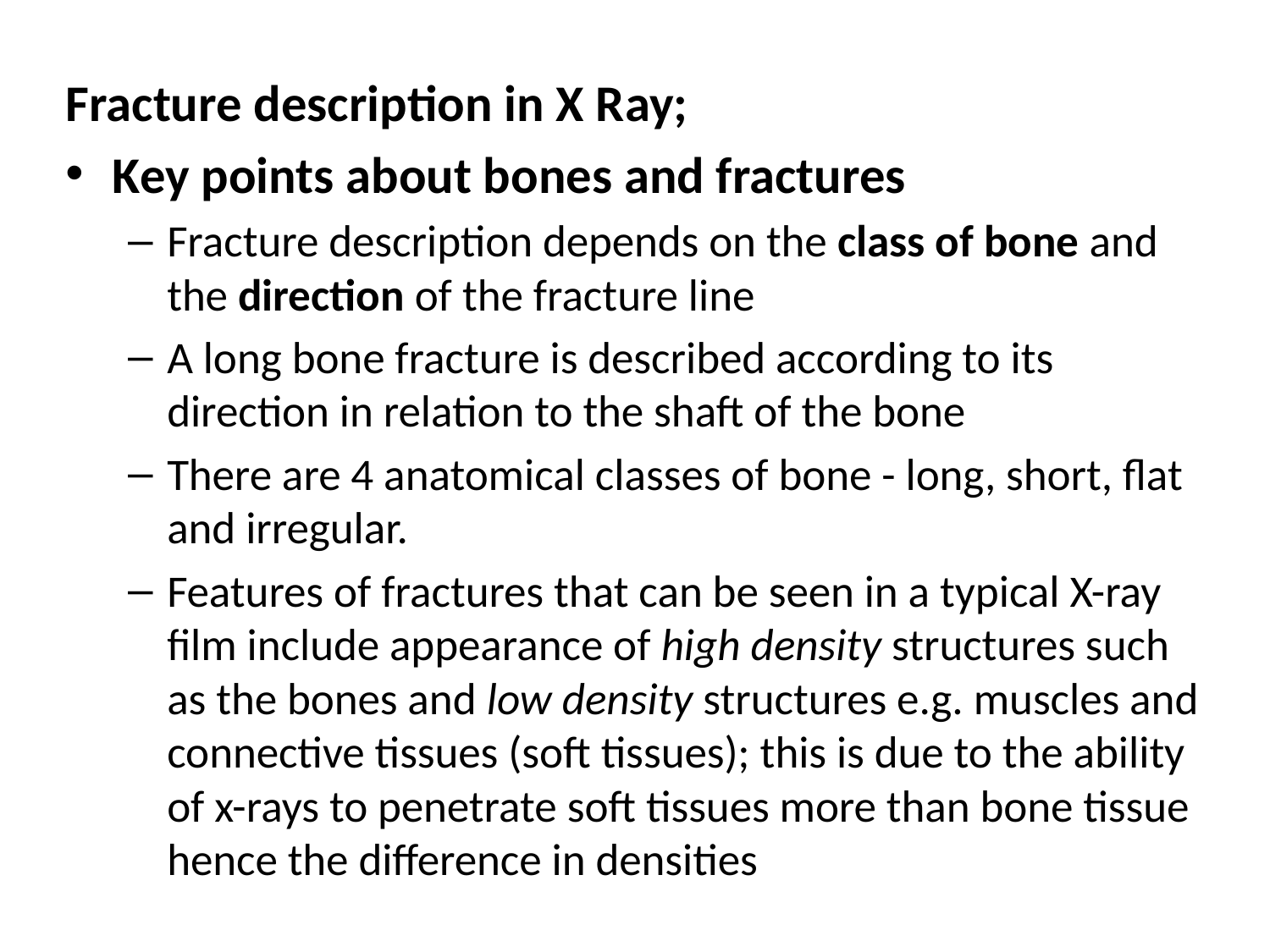

Fracture description in X Ray;
Key points about bones and fractures
Fracture description depends on the class of bone and the direction of the fracture line
A long bone fracture is described according to its direction in relation to the shaft of the bone
There are 4 anatomical classes of bone - long, short, flat and irregular.
Features of fractures that can be seen in a typical X-ray film include appearance of high density structures such as the bones and low density structures e.g. muscles and connective tissues (soft tissues); this is due to the ability of x-rays to penetrate soft tissues more than bone tissue hence the difference in densities